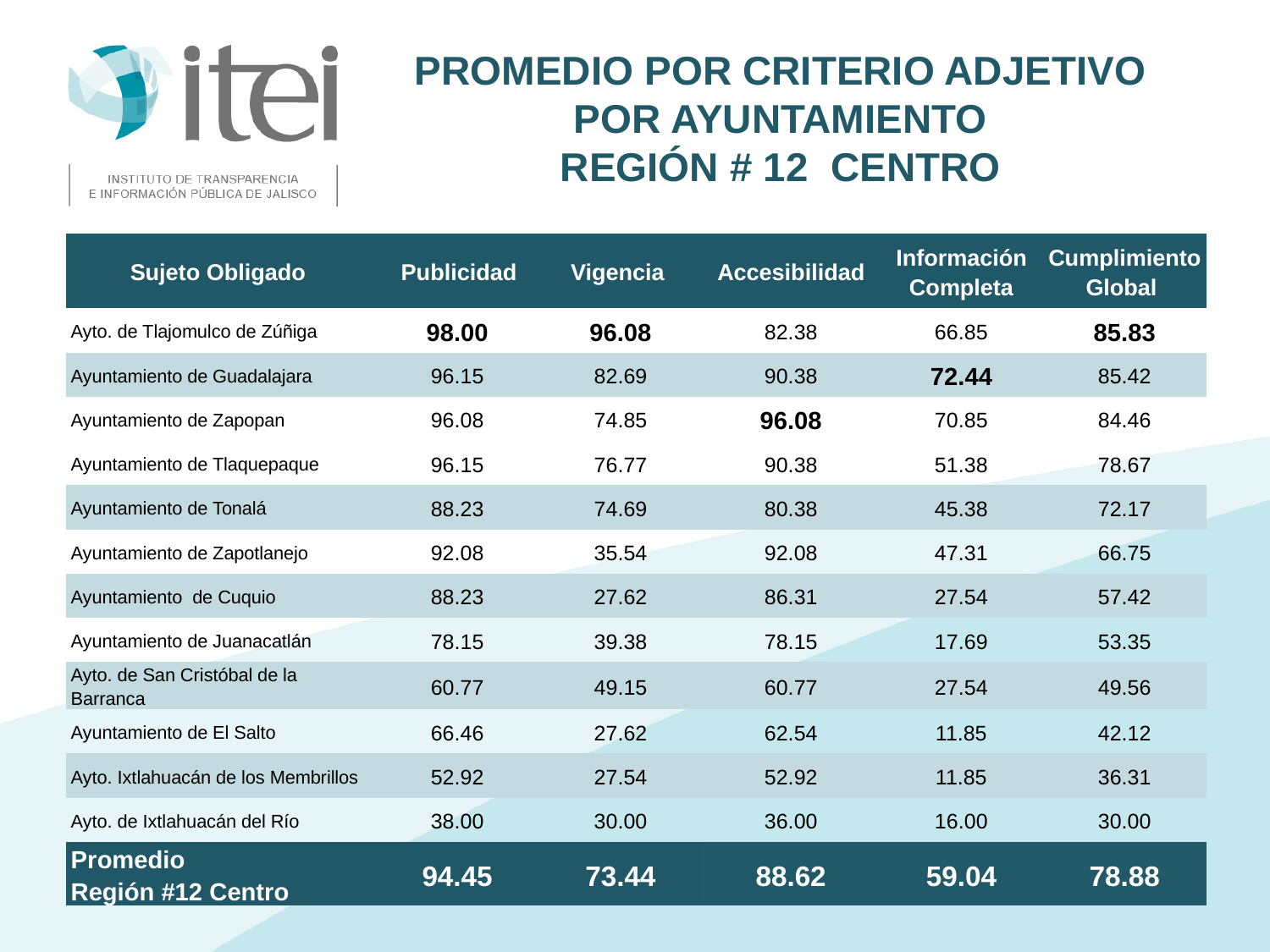

# Promedio por Criterio Adjetivo por Ayuntamiento Región # 12  Centro
| Sujeto Obligado | Publicidad | Vigencia | Accesibilidad | Información Completa | Cumplimiento Global |
| --- | --- | --- | --- | --- | --- |
| Ayto. de Tlajomulco de Zúñiga | 98.00 | 96.08 | 82.38 | 66.85 | 85.83 |
| Ayuntamiento de Guadalajara | 96.15 | 82.69 | 90.38 | 72.44 | 85.42 |
| Ayuntamiento de Zapopan | 96.08 | 74.85 | 96.08 | 70.85 | 84.46 |
| Ayuntamiento de Tlaquepaque | 96.15 | 76.77 | 90.38 | 51.38 | 78.67 |
| Ayuntamiento de Tonalá | 88.23 | 74.69 | 80.38 | 45.38 | 72.17 |
| Ayuntamiento de Zapotlanejo | 92.08 | 35.54 | 92.08 | 47.31 | 66.75 |
| Ayuntamiento de Cuquio | 88.23 | 27.62 | 86.31 | 27.54 | 57.42 |
| Ayuntamiento de Juanacatlán | 78.15 | 39.38 | 78.15 | 17.69 | 53.35 |
| Ayto. de San Cristóbal de la Barranca | 60.77 | 49.15 | 60.77 | 27.54 | 49.56 |
| Ayuntamiento de El Salto | 66.46 | 27.62 | 62.54 | 11.85 | 42.12 |
| Ayto. Ixtlahuacán de los Membrillos | 52.92 | 27.54 | 52.92 | 11.85 | 36.31 |
| Ayto. de Ixtlahuacán del Río | 38.00 | 30.00 | 36.00 | 16.00 | 30.00 |
| Promedio Región #12 Centro | 94.45 | 73.44 | 88.62 | 59.04 | 78.88 |